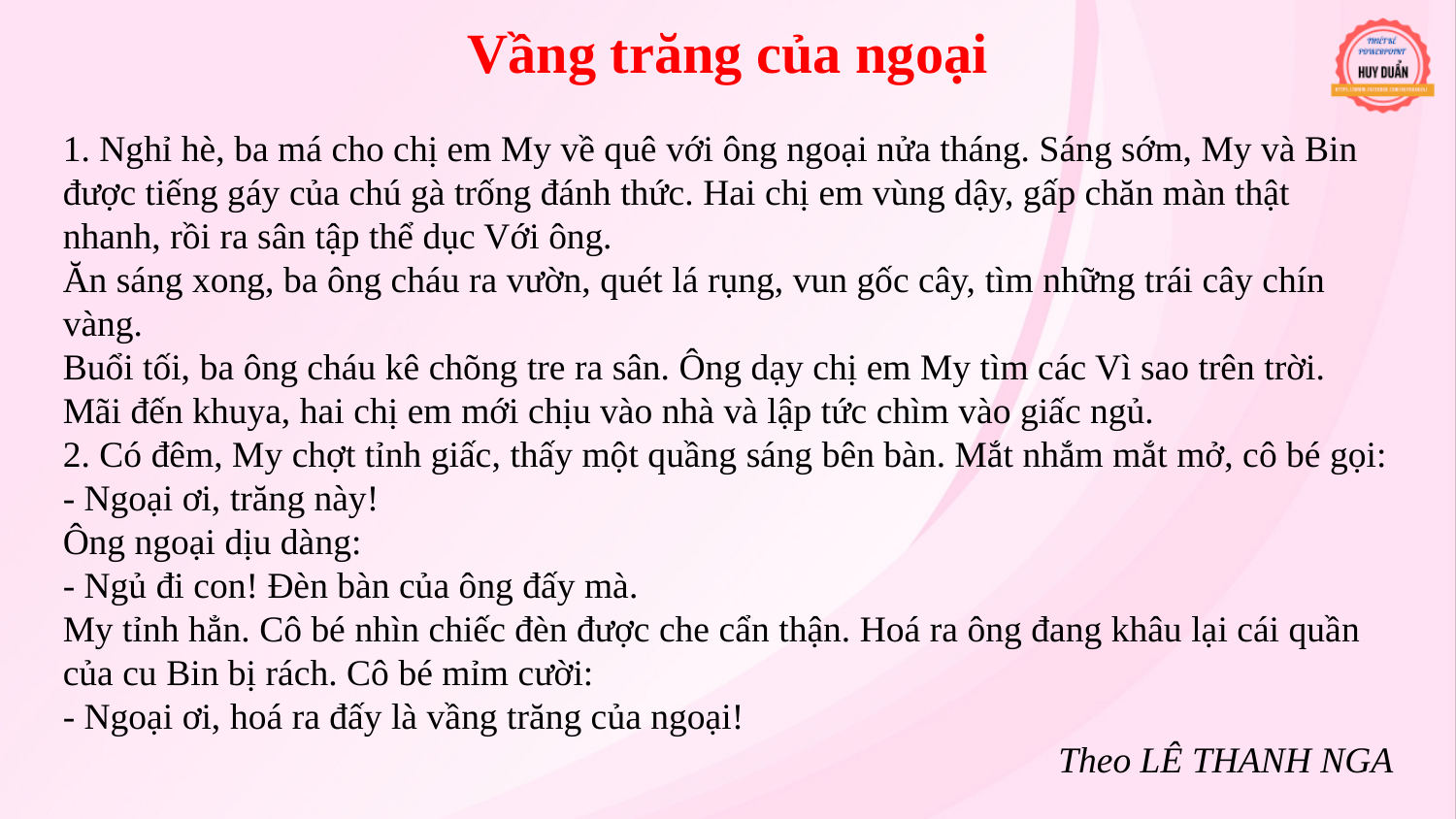

Vầng trăng của ngoại
1. Nghỉ hè, ba má cho chị em My về quê với ông ngoại nửa tháng. Sáng sớm, My và Bin được tiếng gáy của chú gà trống đánh thức. Hai chị em vùng dậy, gấp chăn màn thật nhanh, rồi ra sân tập thể dục Với ông.
Ăn sáng xong, ba ông cháu ra vườn, quét lá rụng, vun gốc cây, tìm những trái cây chín vàng.
Buổi tối, ba ông cháu kê chõng tre ra sân. Ông dạy chị em My tìm các Vì sao trên trời. Mãi đến khuya, hai chị em mới chịu vào nhà và lập tức chìm vào giấc ngủ.
2. Có đêm, My chợt tỉnh giấc, thấy một quầng sáng bên bàn. Mắt nhắm mắt mở, cô bé gọi:
- Ngoại ơi, trăng này!
Ông ngoại dịu dàng:
- Ngủ đi con! Đèn bàn của ông đấy mà.
My tỉnh hẳn. Cô bé nhìn chiếc đèn được che cẩn thận. Hoá ra ông đang khâu lại cái quần của cu Bin bị rách. Cô bé mỉm cười:
- Ngoại ơi, hoá ra đấy là vầng trăng của ngoại!
Theo LÊ THANH NGA